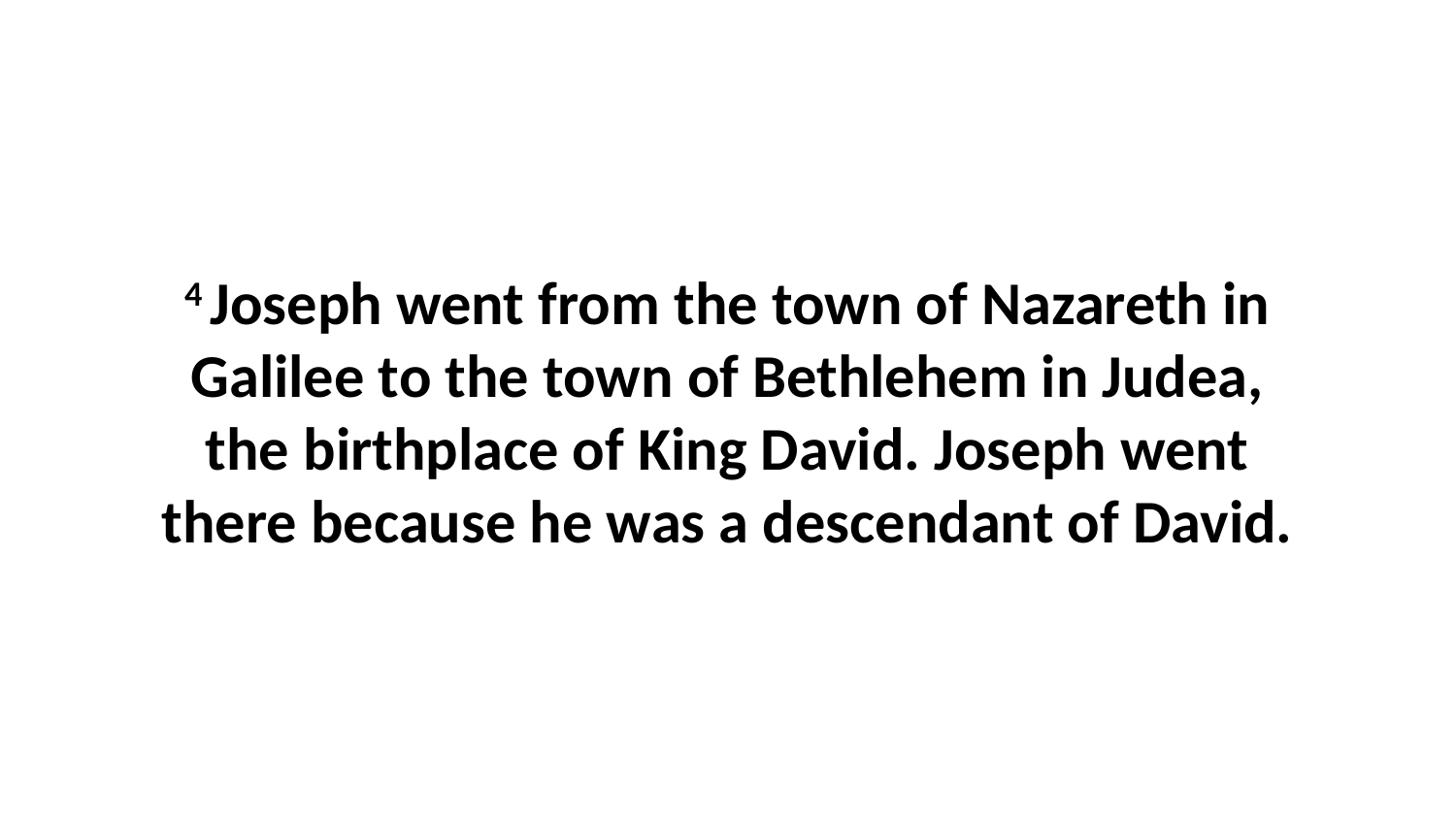

4 Joseph went from the town of Nazareth in Galilee to the town of Bethlehem in Judea, the birthplace of King David. Joseph went there because he was a descendant of David.